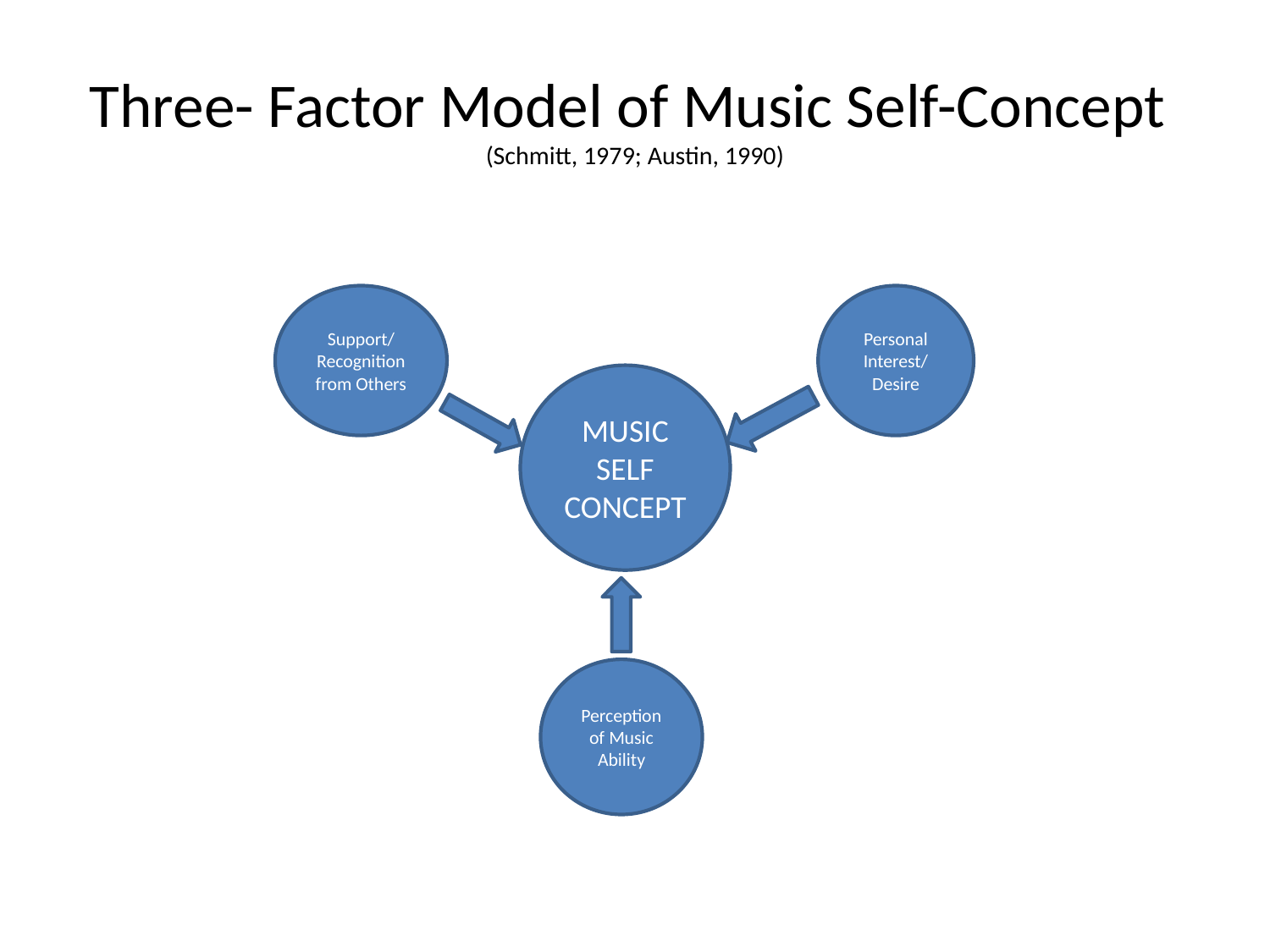

# Three- Factor Model of Music Self-Concept (Schmitt, 1979; Austin, 1990)
Support/ Recognition from Others
Personal Interest/ Desire
MUSIC SELF CONCEPT

Perception of Music Ability